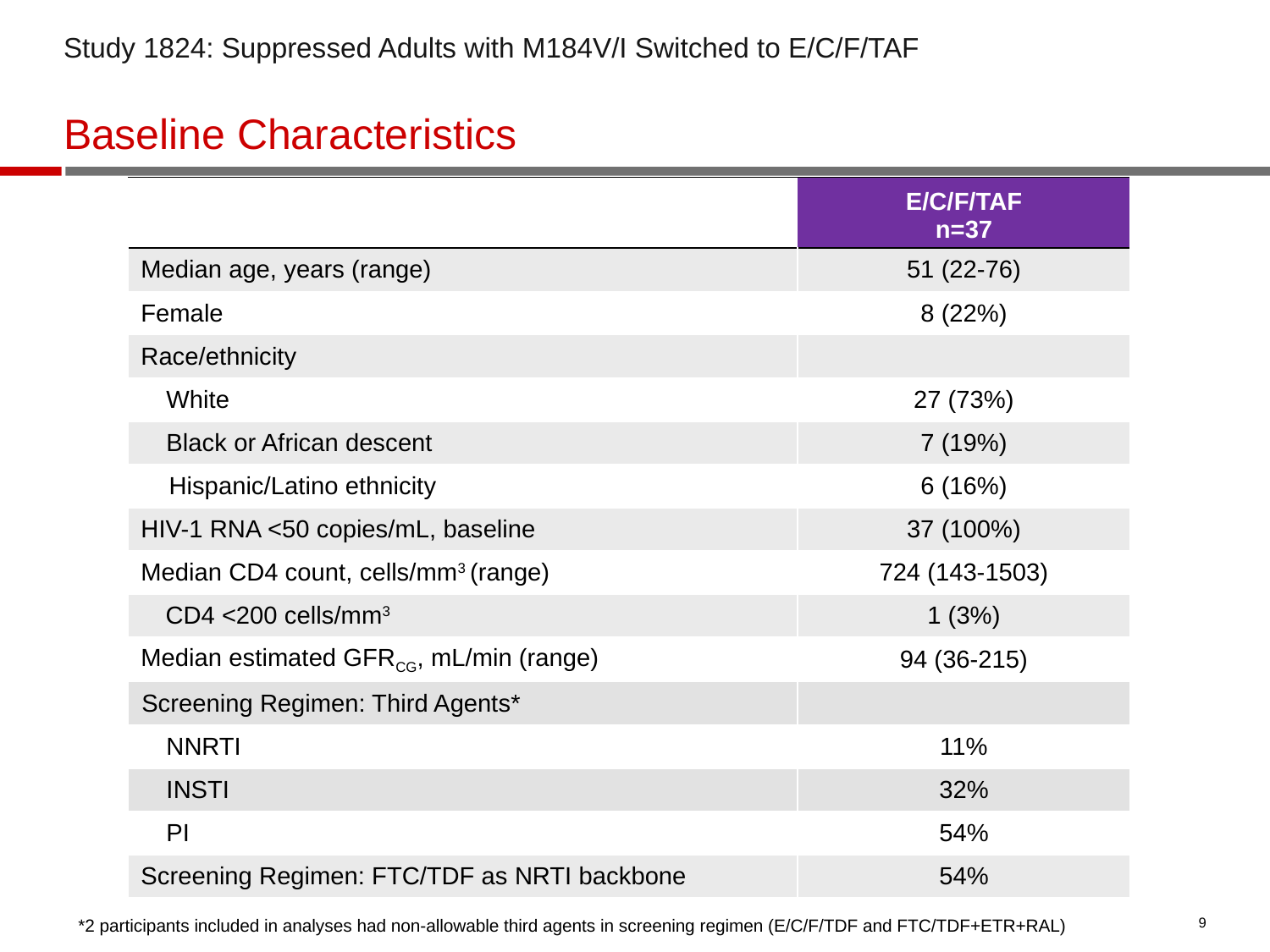

Study 1824: Suppressed Adults with M184V/I Switched to E/C/F/TAF
# Baseline Characteristics
|  | E/C/F/TAF n=37 |
| --- | --- |
| Median age, years (range) | 51 (22-76) |
| Female | 8 (22%) |
| Race/ethnicity |  |
| White | 27 (73%) |
| Black or African descent | 7 (19%) |
| Hispanic/Latino ethnicity | 6 (16%) |
| HIV-1 RNA <50 copies/mL, baseline | 37 (100%) |
| Median CD4 count, cells/mm3 (range) | 724 (143-1503) |
| CD4 <200 cells/mm3 | 1 (3%) |
| Median estimated GFRCG, mL/min (range) | 94 (36-215) |
| Screening Regimen: Third Agents\* |  |
| NNRTI | 11% |
| INSTI | 32% |
| PI | 54% |
| Screening Regimen: FTC/TDF as NRTI backbone | 54% |
9
*2 participants included in analyses had non-allowable third agents in screening regimen (E/C/F/TDF and FTC/TDF+ETR+RAL)